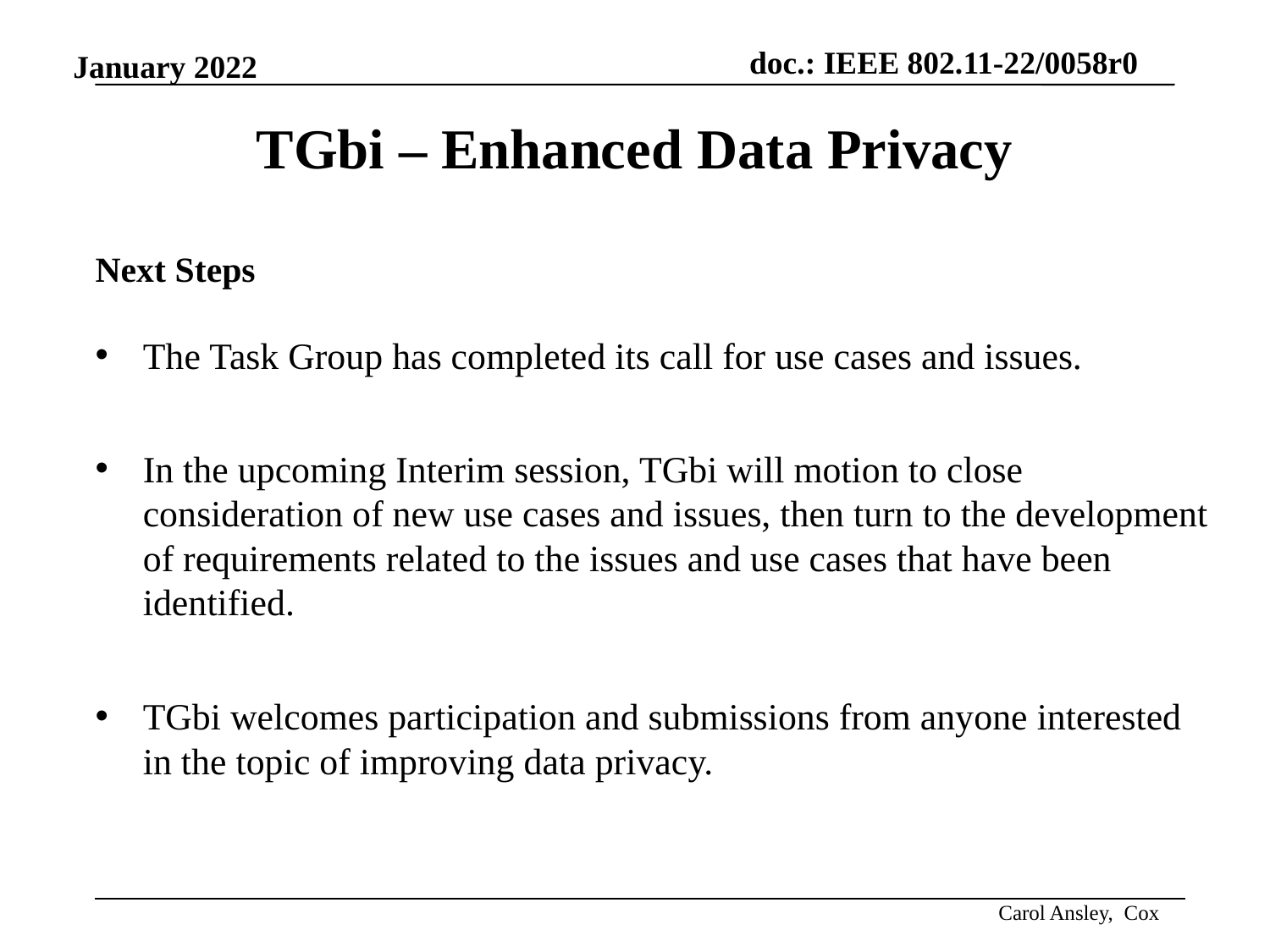

# TGbi – Enhanced Data Privacy
Next Steps

The Task Group has completed its call for use cases and issues.

In the upcoming Interim session, TGbi will motion to close consideration of new use cases and issues, then turn to the development of requirements related to the issues and use cases that have been identified.

TGbi welcomes participation and submissions from anyone interested in the topic of improving data privacy.